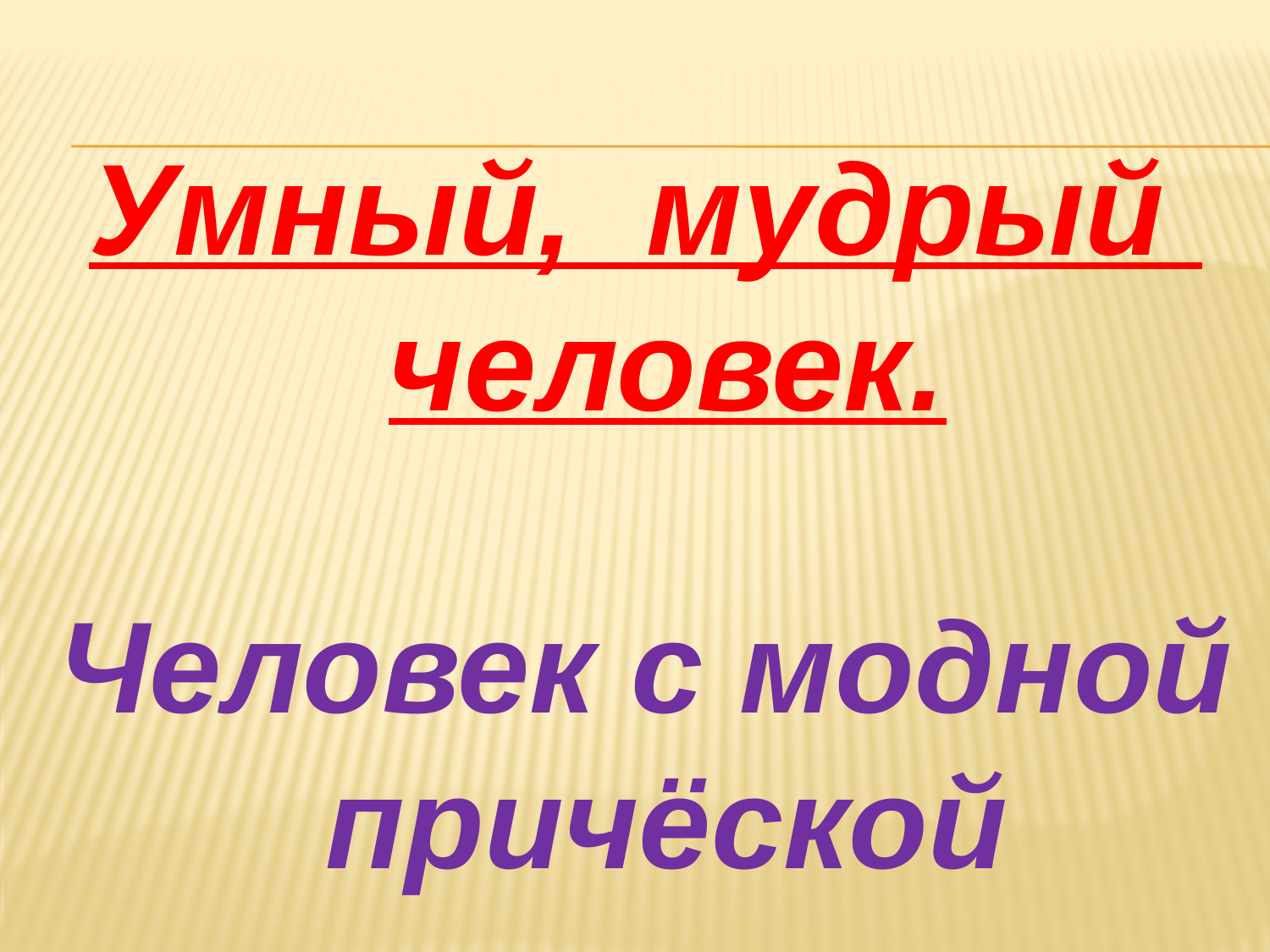

Умный,  мудрый  человек.
Человек с модной причёской